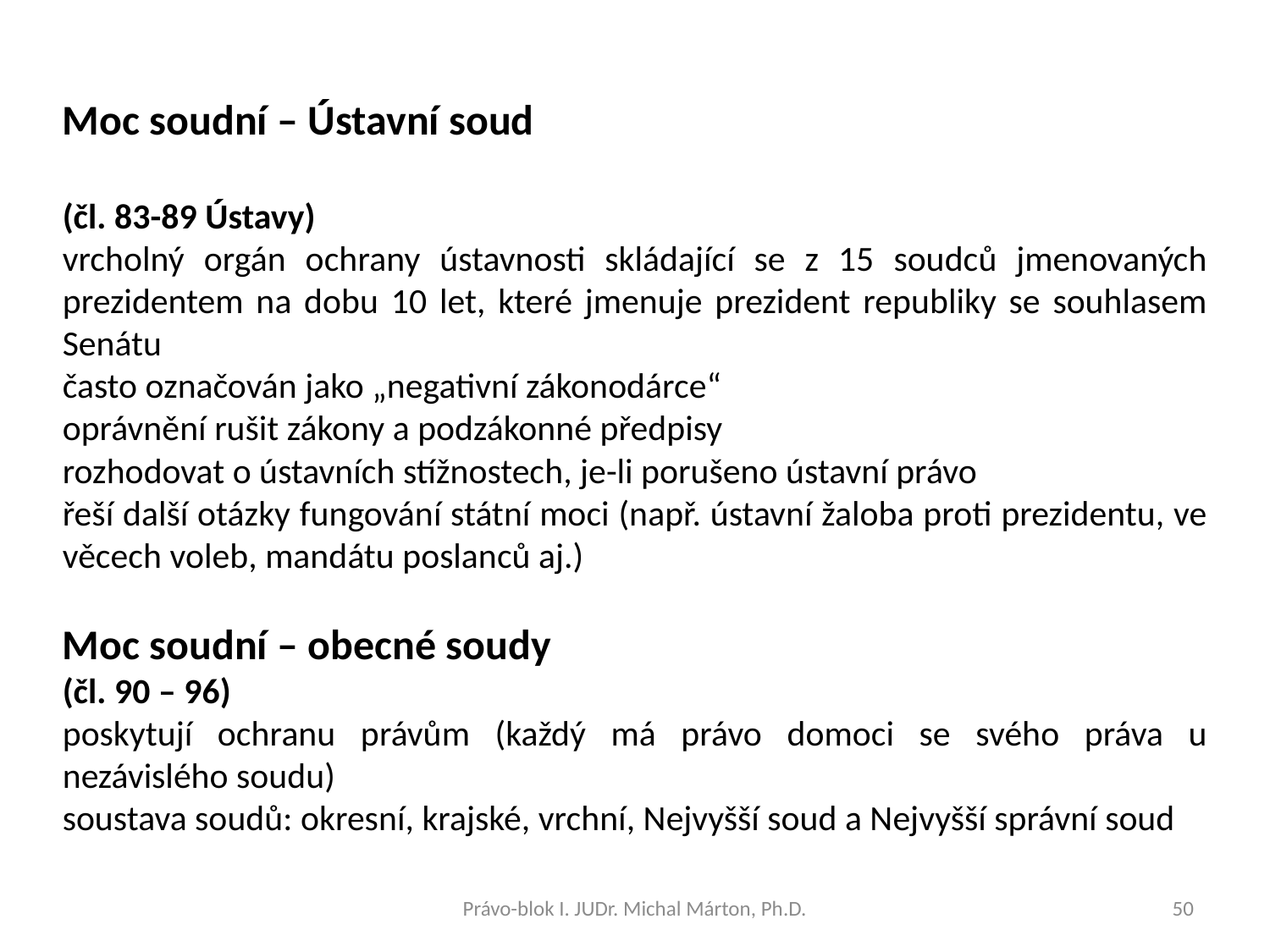

Moc soudní – Ústavní soud

(čl. 83-89 Ústavy)
vrcholný orgán ochrany ústavnosti skládající se z 15 soudců jmenovaných prezidentem na dobu 10 let, které jmenuje prezident republiky se souhlasem Senátu
často označován jako „negativní zákonodárce“
oprávnění rušit zákony a podzákonné předpisy
rozhodovat o ústavních stížnostech, je-li porušeno ústavní právo
řeší další otázky fungování státní moci (např. ústavní žaloba proti prezidentu, ve věcech voleb, mandátu poslanců aj.)

Moc soudní – obecné soudy
(čl. 90 – 96)
poskytují ochranu právům (každý má právo domoci se svého práva u nezávislého soudu)
soustava soudů: okresní, krajské, vrchní, Nejvyšší soud a Nejvyšší správní soud
Právo-blok I. JUDr. Michal Márton, Ph.D.
50